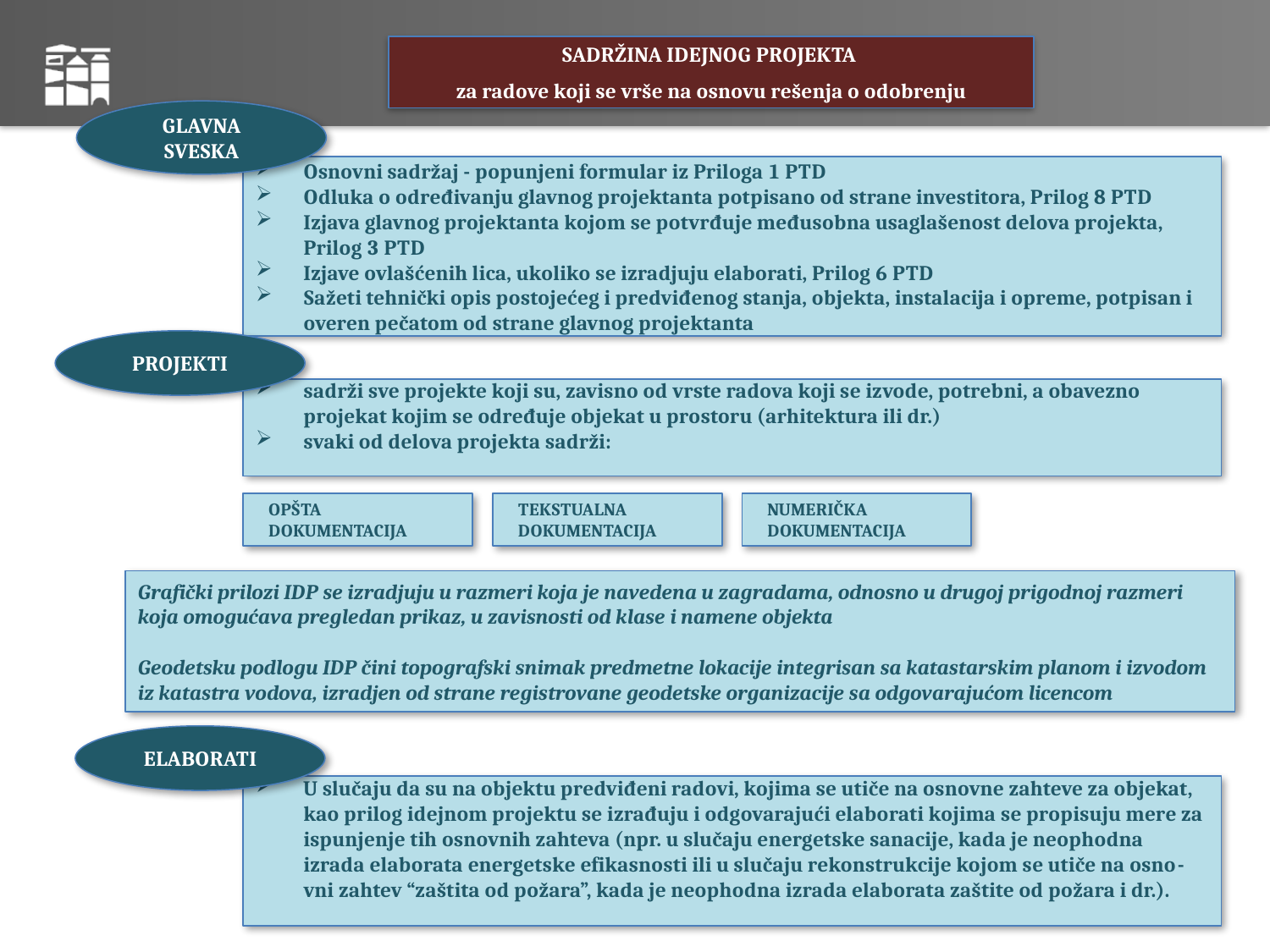

SADRŽINA IDEJNOG PROJEKTA
za radove koji se vrše na osnovu rešenja o odobrenju
GLAVNA SVESKA
Osnovni sadržaj - popunjeni formular iz Priloga 1 PTD
Odluka o određivanju glavnog projektanta potpisano od strane investitora, Prilog 8 PTD
Izjava glavnog projektanta kojom se potvrđuje međusobna usaglašenost delova projekta, Prilog 3 PTD
Izjave ovlašćenih lica, ukoliko se izradjuju elaborati, Prilog 6 PTD
Sažeti tehnički opis postojećeg i predviđenog stanja, objekta, instalacija i opreme, potpisan i overen pečatom od strane glavnog projektanta
PROJEKTI
sadrži sve projekte koji su, zavisno od vrste radova koji se izvode, potrebni, a obavezno projekat kojim se određuje objekat u prostoru (arhitektura ili dr.)
svaki od delova projekta sadrži:

OPŠTA DOKUMENTACIJA
TEKSTUALNA DOKUMENTACIJA
NUMERIČKA DOKUMENTACIJA
Grafički prilozi IDP se izradjuju u razmeri koja je navedena u zagradama, odnosno u drugoj prigodnoj razmeri koja omogućava pregledan prikaz, u zavisnosti od klase i namene objekta

Geodetsku podlogu IDP čini topografski snimak predmetne lokacije integrisan sa katastarskim planom i izvodom iz katastra vodova, izradjen od strane registrovane geodetske organizacije sa odgovarajućom licencom
ELABORATI
U slučaju da su na objektu predviđeni radovi, kojima se utiče na osnovne zahteve za objekat, kao prilog idejnom projektu se izrađuju i odgovarajući elaborati kojima se propisuju mere za ispunjenje tih osnovnih zahteva (npr. u slučaju energetske sanacije, kada je neophodna izrada elaborata energetske efikasnosti ili u slučaju rekonstrukcije kojom se utiče na osno-vni zahtev “zaštita od požara”, kada je neophodna izrada elaborata zaštite od požara i dr.).